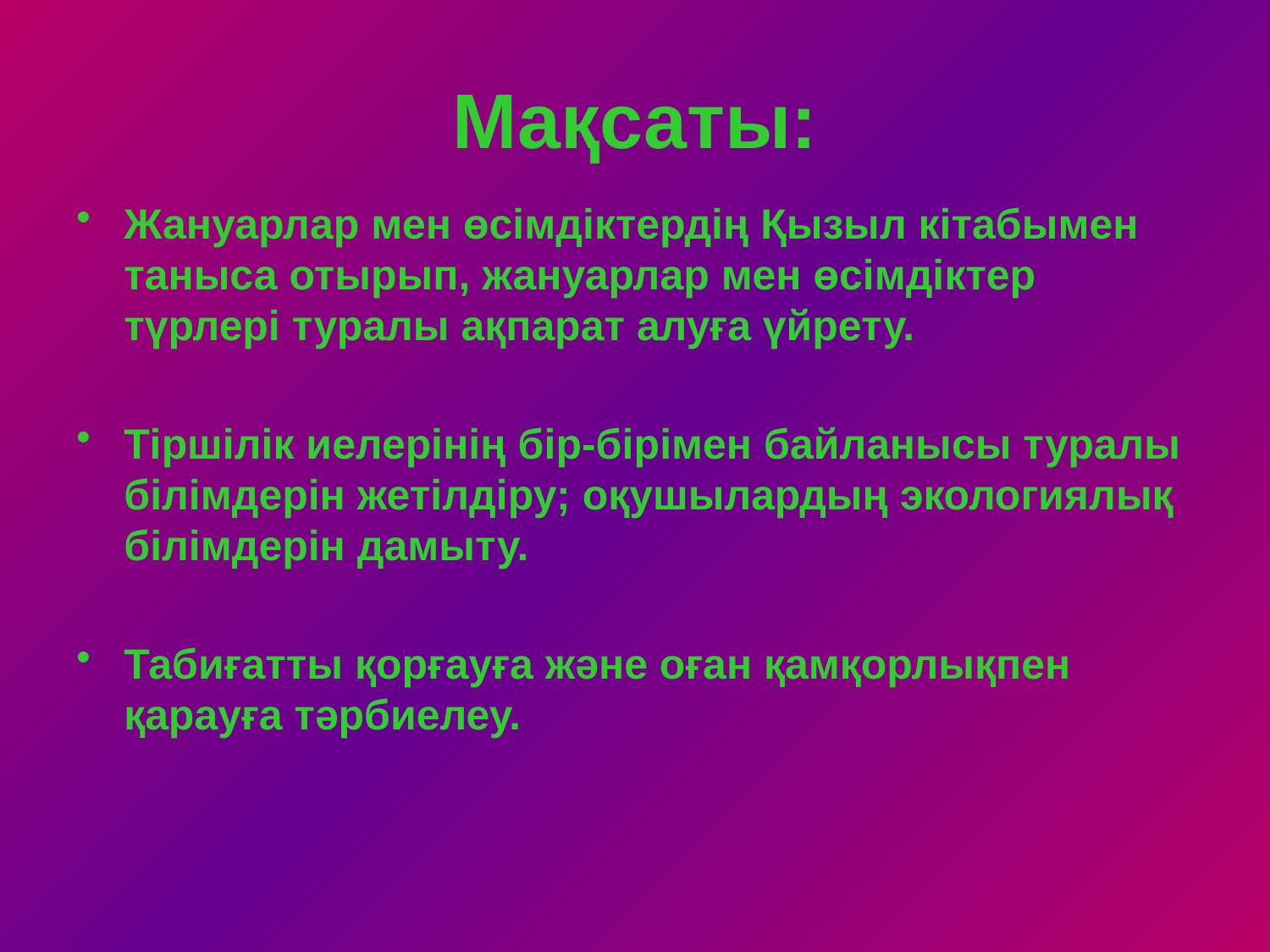

# Мақсаты:
Жануарлар мен өсімдіктердің Қызыл кітабымен таныса отырып, жануарлар мен өсімдіктер түрлері туралы ақпарат алуға үйрету.

Тіршілік иелерінің бір-бірімен байланысы туралы білімдерін жетілдіру; оқушылардың экологиялық білімдерін дамыту.

Табиғатты қорғауға және оған қамқорлықпен қарауға тәрбиелеу.